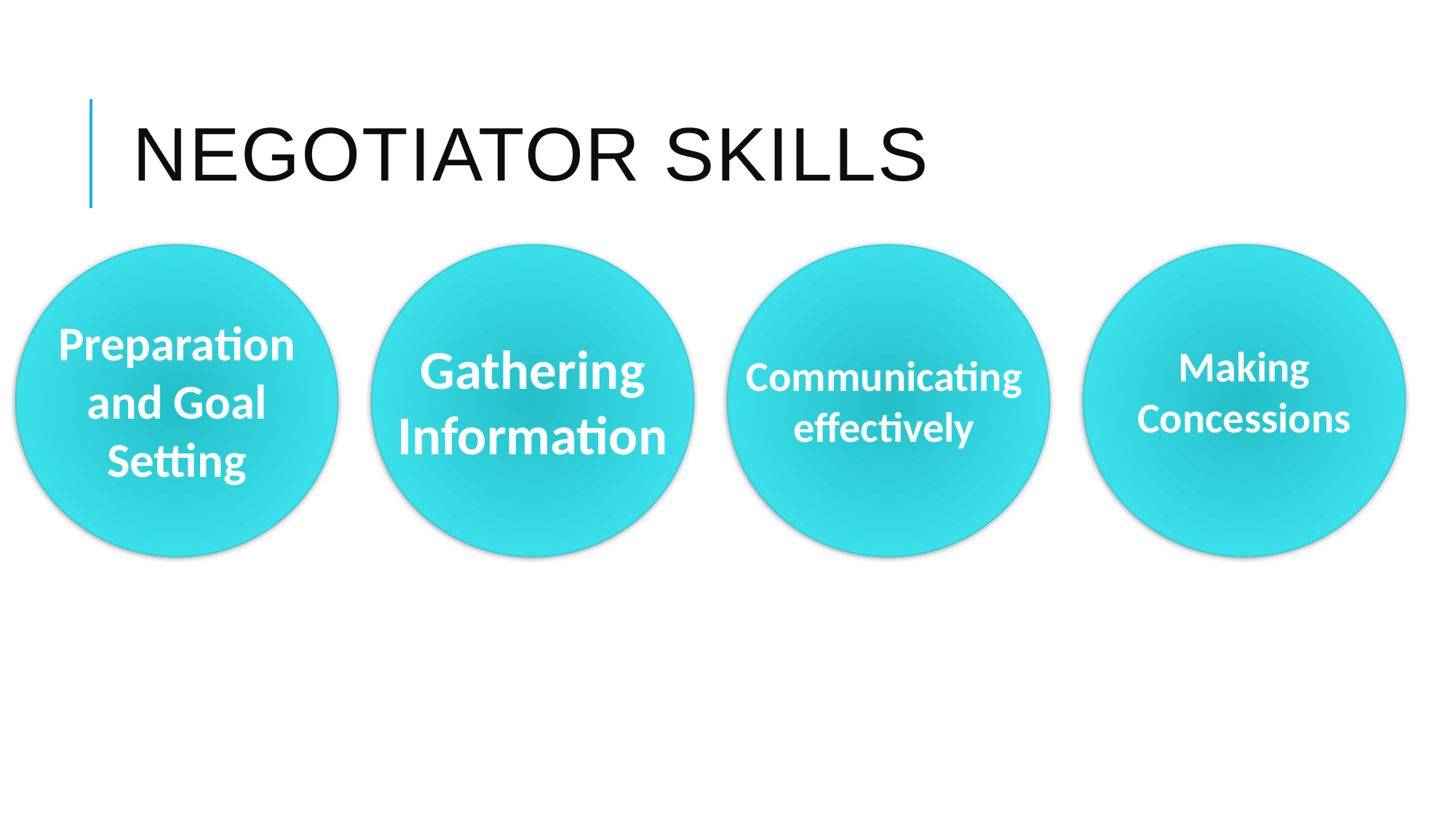

# Negotiator Skills

Making Concessions

Gathering Information

Preparation and Goal Setting

Communicating effectively